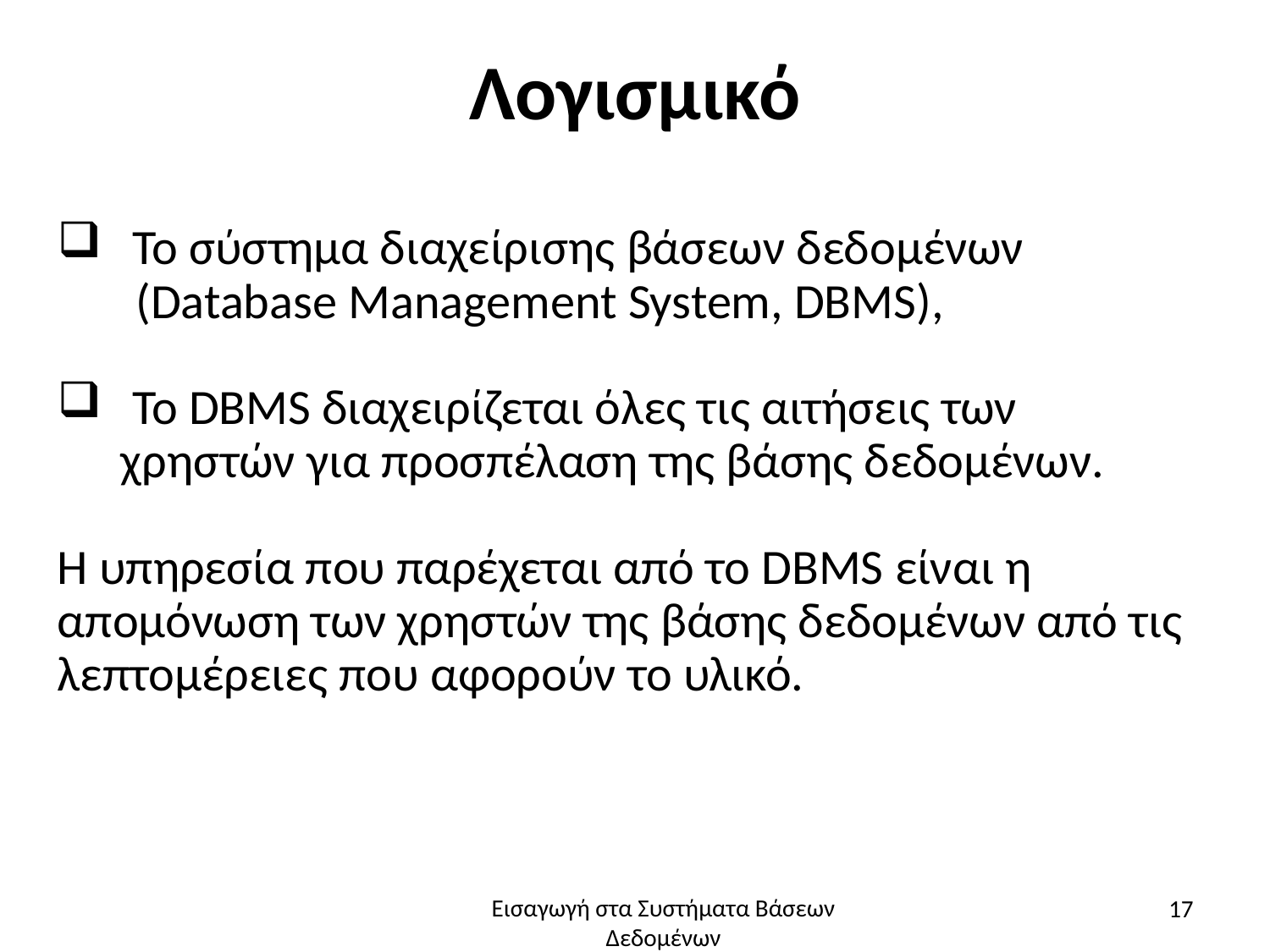

# Λογισμικό
 Το σύστημα διαχείρισης βάσεων δεδομένων
       (Database Management System, DBMS),

 Το DBMS διαχειρίζεται όλες τις αιτήσεις των  χρηστών για προσπέλαση της βάσης δεδομένων.

Η υπηρεσία που παρέχεται από το DBMS είναι η απομόνωση των χρηστών της βάσης δεδομένων από τις λεπτομέρειες που αφορούν το υλικό.
17
Εισαγωγή στα Συστήματα Βάσεων Δεδομένων